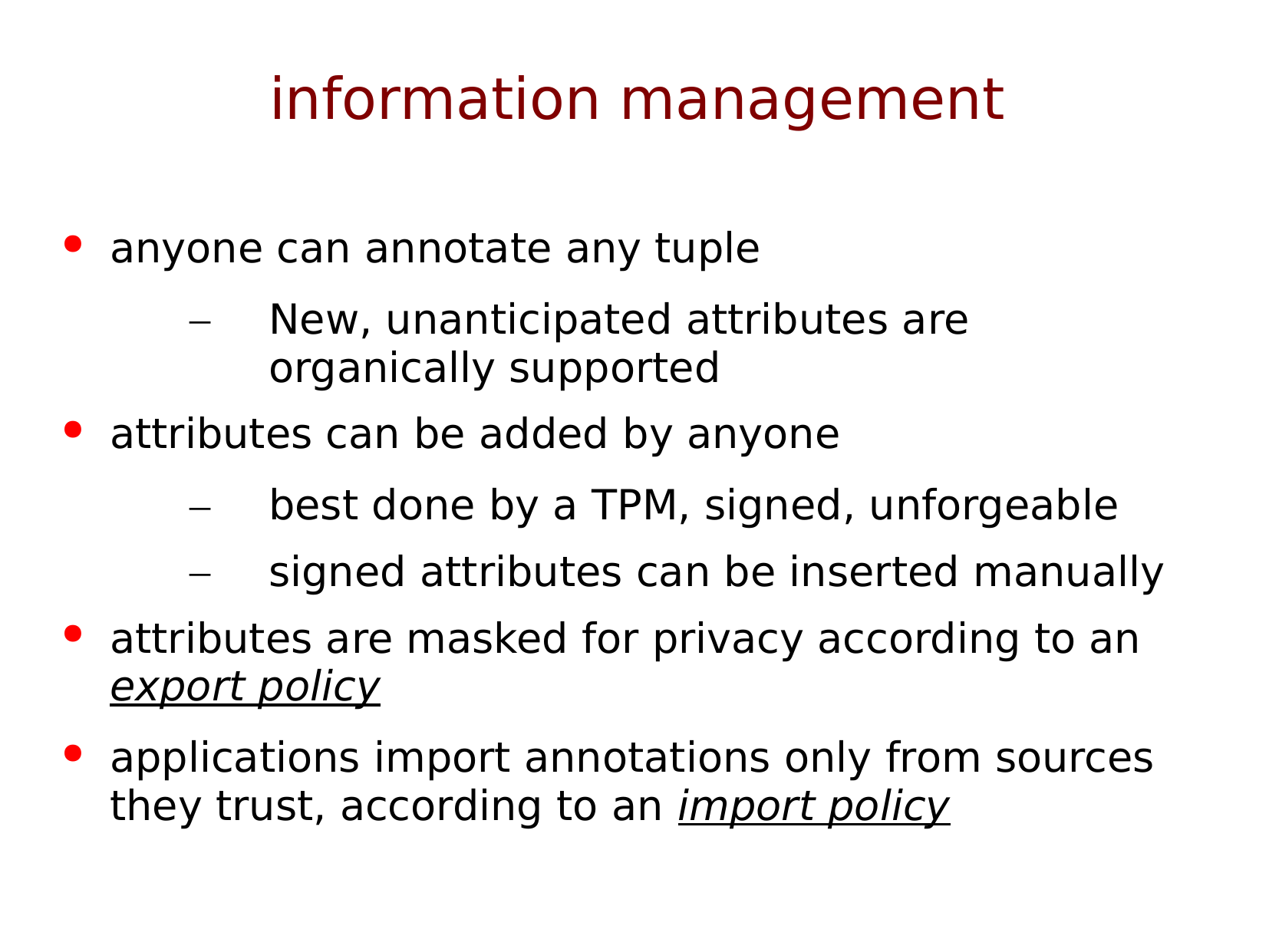

information management
anyone can annotate any tuple
New, unanticipated attributes are organically supported
attributes can be added by anyone
best done by a TPM, signed, unforgeable
signed attributes can be inserted manually
attributes are masked for privacy according to an export policy
applications import annotations only from sources they trust, according to an import policy